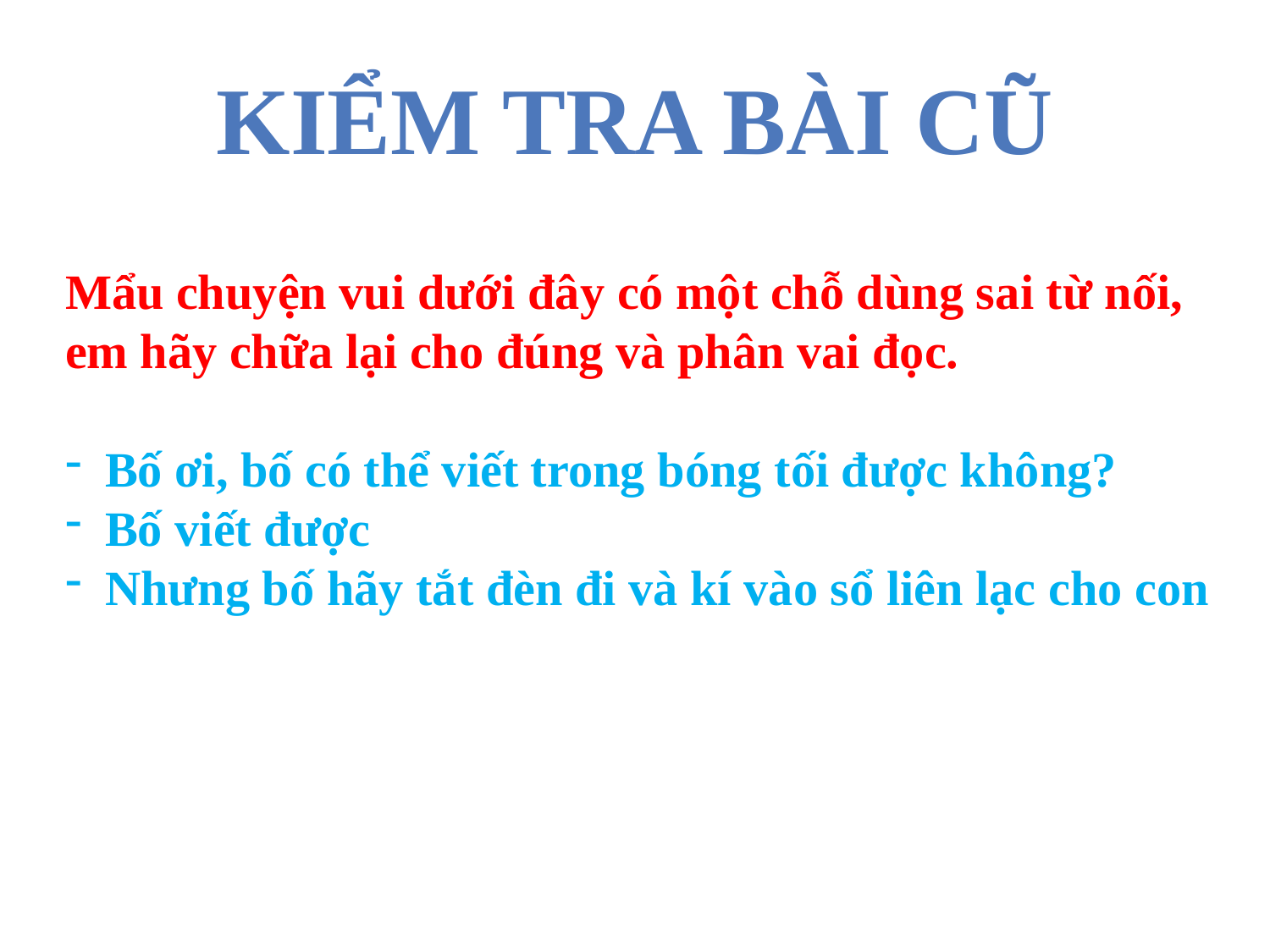

Kiểm tra bài cũ
Mẩu chuyện vui dưới đây có một chỗ dùng sai từ nối, em hãy chữa lại cho đúng và phân vai đọc.

Bố ơi, bố có thể viết trong bóng tối được không?
Bố viết được
Nhưng bố hãy tắt đèn đi và kí vào sổ liên lạc cho con